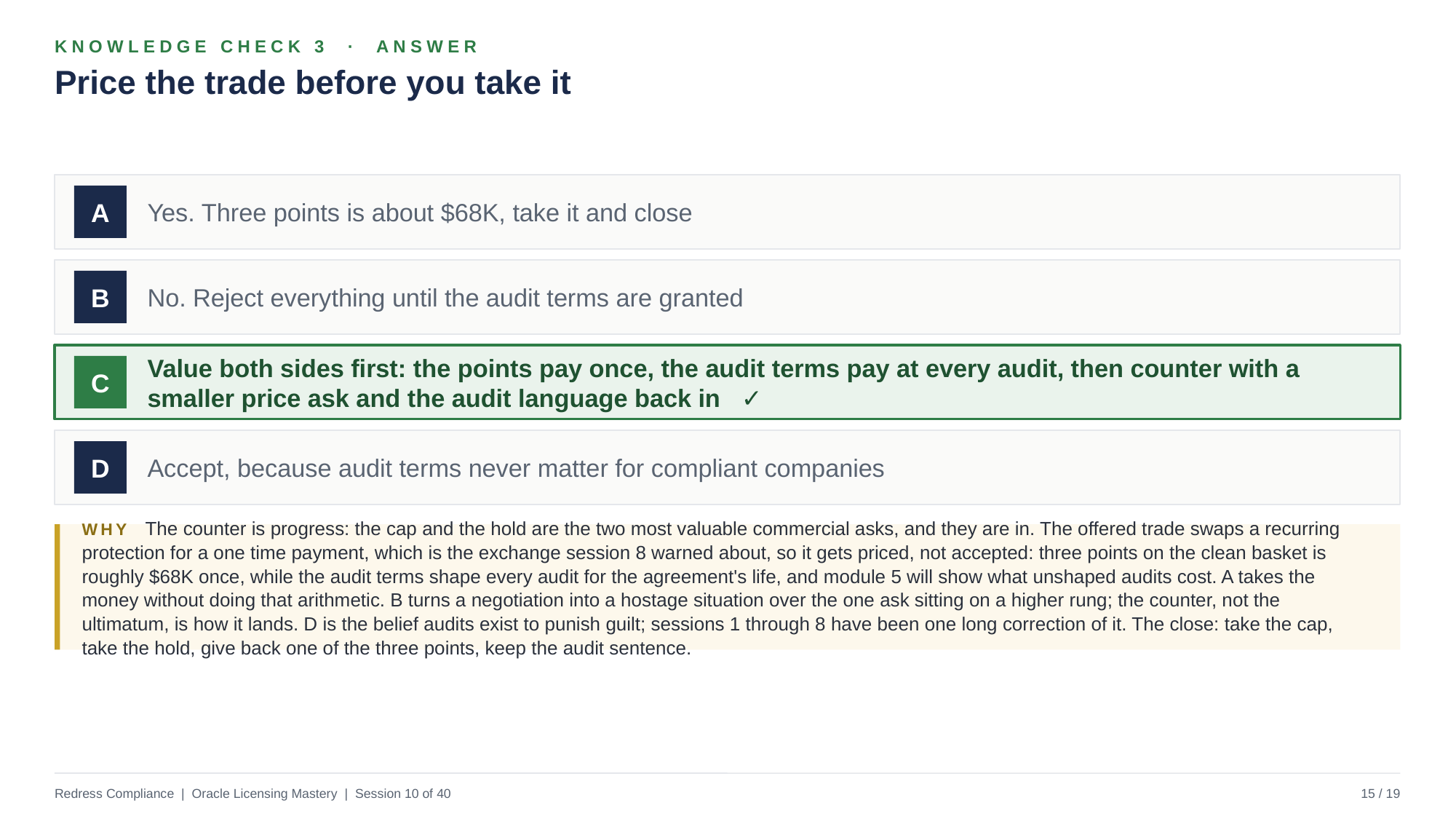

KNOWLEDGE CHECK 3  ·  ANSWER
Price the trade before you take it

Yes. Three points is about $68K, take it and close

A

No. Reject everything until the audit terms are granted

B

Value both sides first: the points pay once, the audit terms pay at every audit, then counter with a smaller price ask and the audit language back in   ✓

C

Accept, because audit terms never matter for compliant companies

D

WHY  The counter is progress: the cap and the hold are the two most valuable commercial asks, and they are in. The offered trade swaps a recurring protection for a one time payment, which is the exchange session 8 warned about, so it gets priced, not accepted: three points on the clean basket is roughly $68K once, while the audit terms shape every audit for the agreement's life, and module 5 will show what unshaped audits cost. A takes the money without doing that arithmetic. B turns a negotiation into a hostage situation over the one ask sitting on a higher rung; the counter, not the ultimatum, is how it lands. D is the belief audits exist to punish guilt; sessions 1 through 8 have been one long correction of it. The close: take the cap, take the hold, give back one of the three points, keep the audit sentence.

Redress Compliance  |  Oracle Licensing Mastery  |  Session 10 of 40
15 / 19